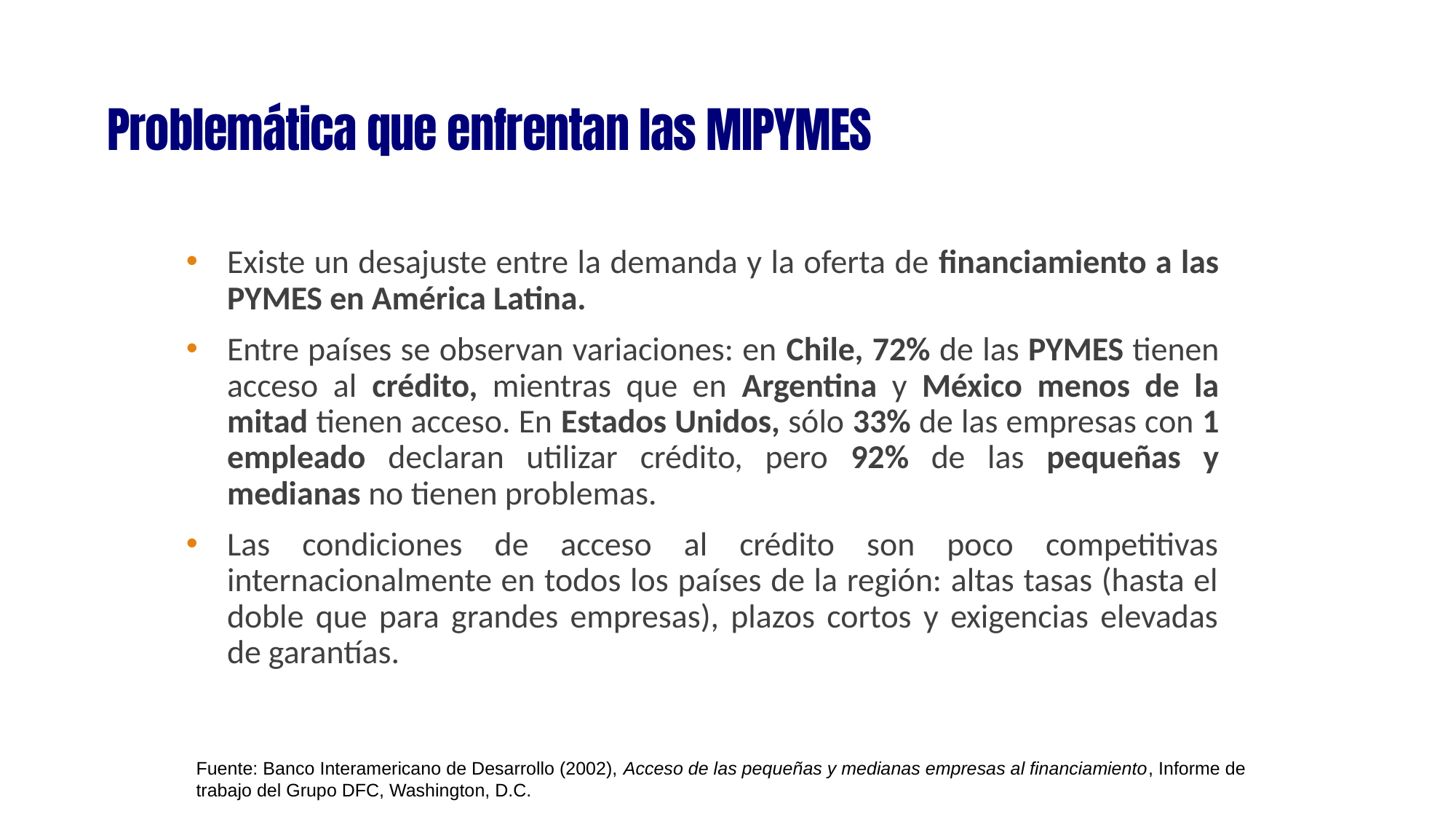

Problemática que enfrentan las MIPYMES
Existe un desajuste entre la demanda y la oferta de financiamiento a las PYMES en América Latina.
Entre países se observan variaciones: en Chile, 72% de las PYMES tienen acceso al crédito, mientras que en Argentina y México menos de la mitad tienen acceso. En Estados Unidos, sólo 33% de las empresas con 1 empleado declaran utilizar crédito, pero 92% de las pequeñas y medianas no tienen problemas.
Las condiciones de acceso al crédito son poco competitivas internacionalmente en todos los países de la región: altas tasas (hasta el doble que para grandes empresas), plazos cortos y exigencias elevadas de garantías.
Fuente: Banco Interamericano de Desarrollo (2002), Acceso de las pequeñas y medianas empresas al financiamiento, Informe de trabajo del Grupo DFC, Washington, D.C.